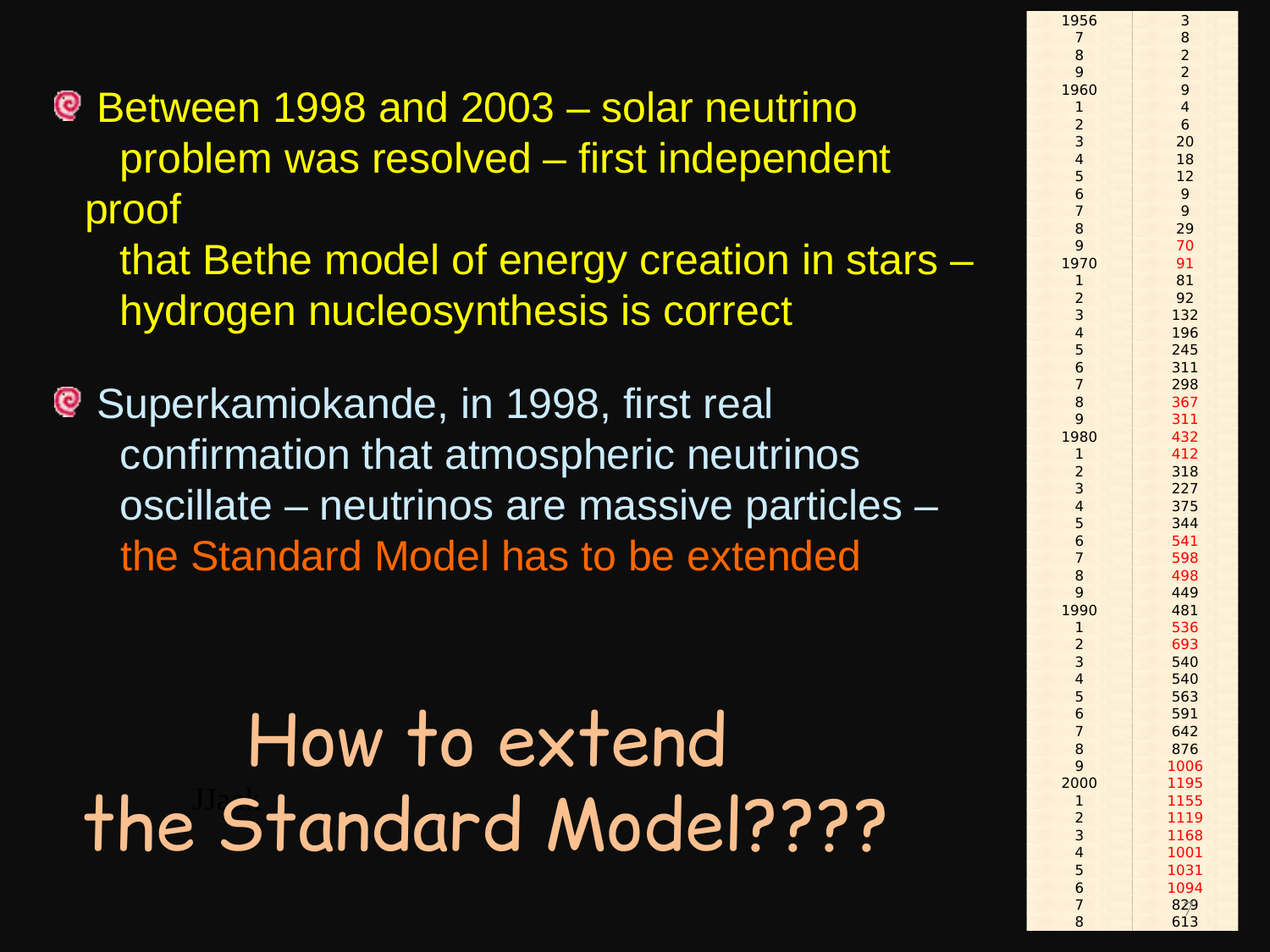

| 1956 | 3 |
| --- | --- |
| 7 | 8 |
| 8 | 2 |
| 9 | 2 |
| 1960 | 9 |
| 1 | 4 |
| 2 | 6 |
| 3 | 20 |
| 4 | 18 |
| 5 | 12 |
| 6 | 9 |
| 7 | 9 |
| 8 | 29 |
| 9 | 70 |
| 1970 | 91 |
| 1 | 81 |
| 2 | 92 |
| 3 | 132 |
| 4 | 196 |
| 5 | 245 |
| 6 | 311 |
| 7 | 298 |
| 8 | 367 |
| 9 | 311 |
| 1980 | 432 |
| 1 | 412 |
| 2 | 318 |
| 3 | 227 |
| 4 | 375 |
| 5 | 344 |
| 6 | 541 |
| 7 | 598 |
| 8 | 498 |
| 9 | 449 |
| 1990 | 481 |
| 1 | 536 |
| 2 | 693 |
| 3 | 540 |
| 4 | 540 |
| 5 | 563 |
| 6 | 591 |
| 7 | 642 |
| 8 | 876 |
| 9 | 1006 |
| 2000 | 1195 |
| 1 | 1155 |
| 2 | 1119 |
| 3 | 1168 |
| 4 | 1001 |
| 5 | 1031 |
| 6 | 1094 |
| 7 | 829 |
| 8 | 613 |
 Between 1998 and 2003 – solar neutrino
   problem was resolved – first independent proof
   that Bethe model of energy creation in stars –
   hydrogen nucleosynthesis is correct

 Superkamiokande, in 1998, first real
   confirmation that atmospheric neutrinos
   oscillate – neutrinos are massive particles –
   the Standard Model has to be extended
How to extend
the Standard Model????
JJaak
7